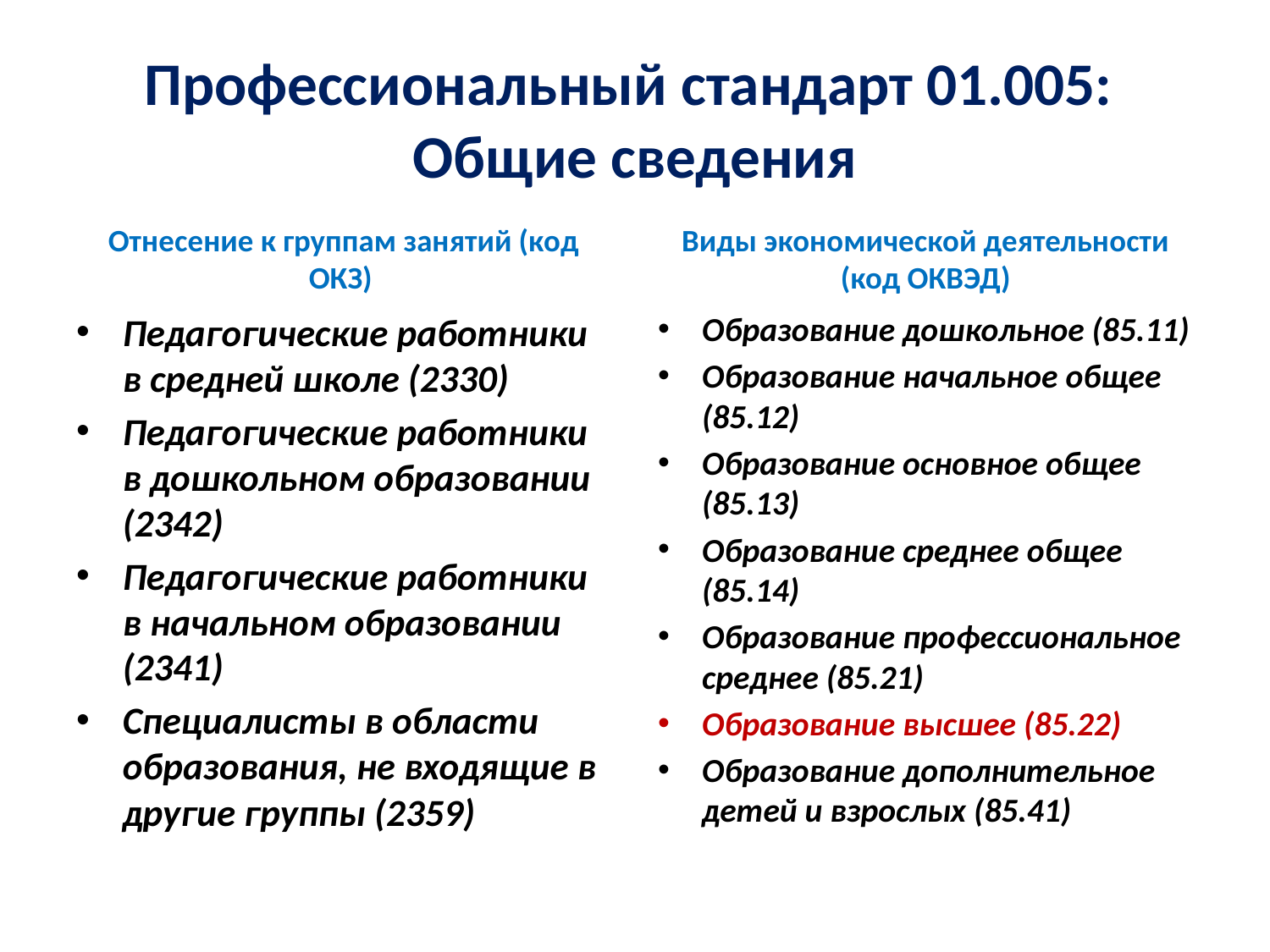

# Профессиональный стандарт 01.005: Общие сведения
Отнесение к группам занятий (код ОКЗ)
Виды экономической деятельности (код ОКВЭД)
Педагогические работники в средней школе (2330)
Педагогические работники в дошкольном образовании (2342)
Педагогические работники в начальном образовании (2341)
Специалисты в области образования, не входящие в другие группы (2359)
Образование дошкольное (85.11)
Образование начальное общее (85.12)
Образование основное общее (85.13)
Образование среднее общее (85.14)
Образование профессиональное среднее (85.21)
Образование высшее (85.22)
Образование дополнительное детей и взрослых (85.41)